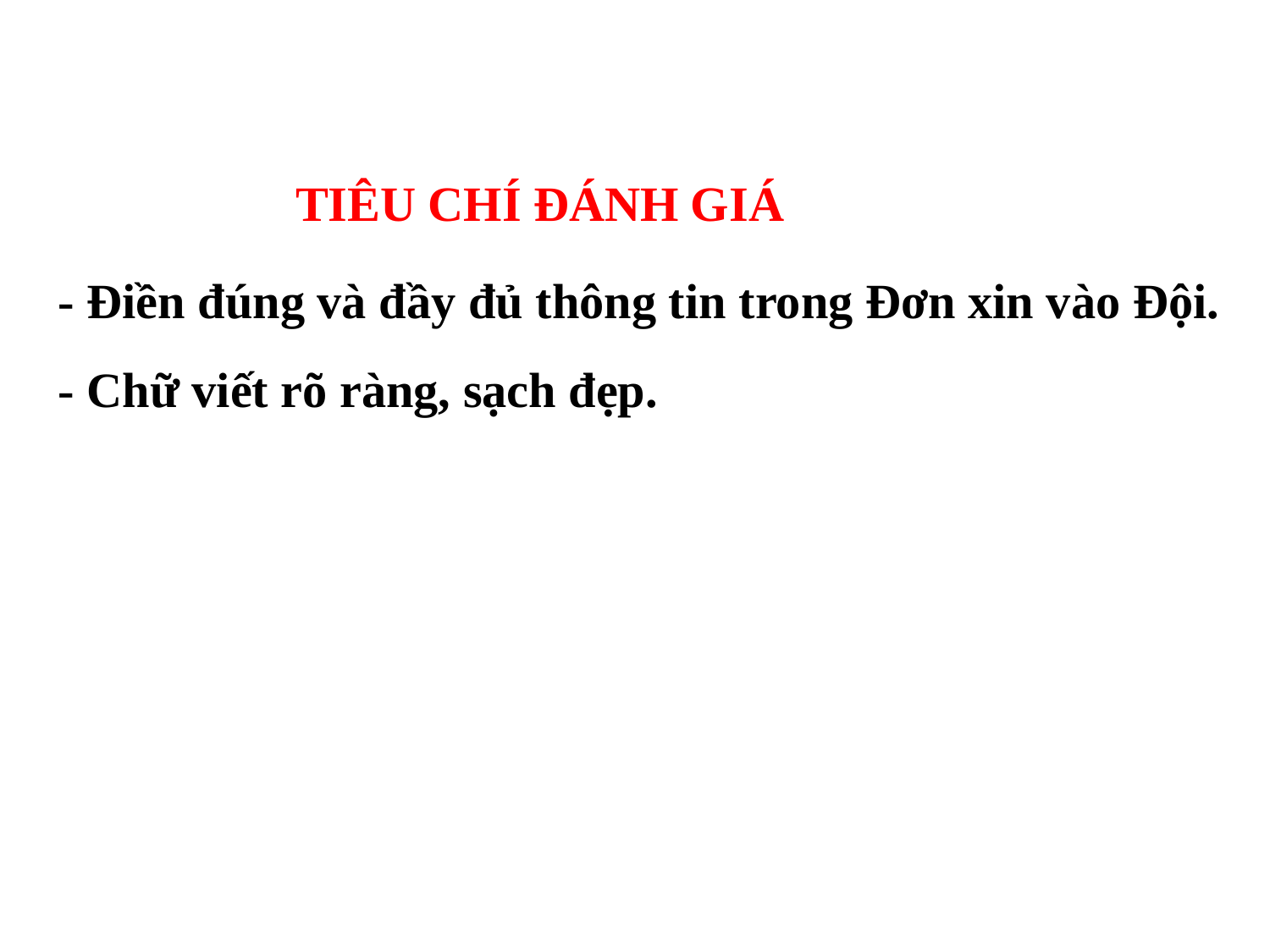

# - Điền đúng và đầy đủ thông tin trong Đơn xin vào Đội. - Chữ viết rõ ràng, sạch đẹp.
TIÊU CHÍ ĐÁNH GIÁ